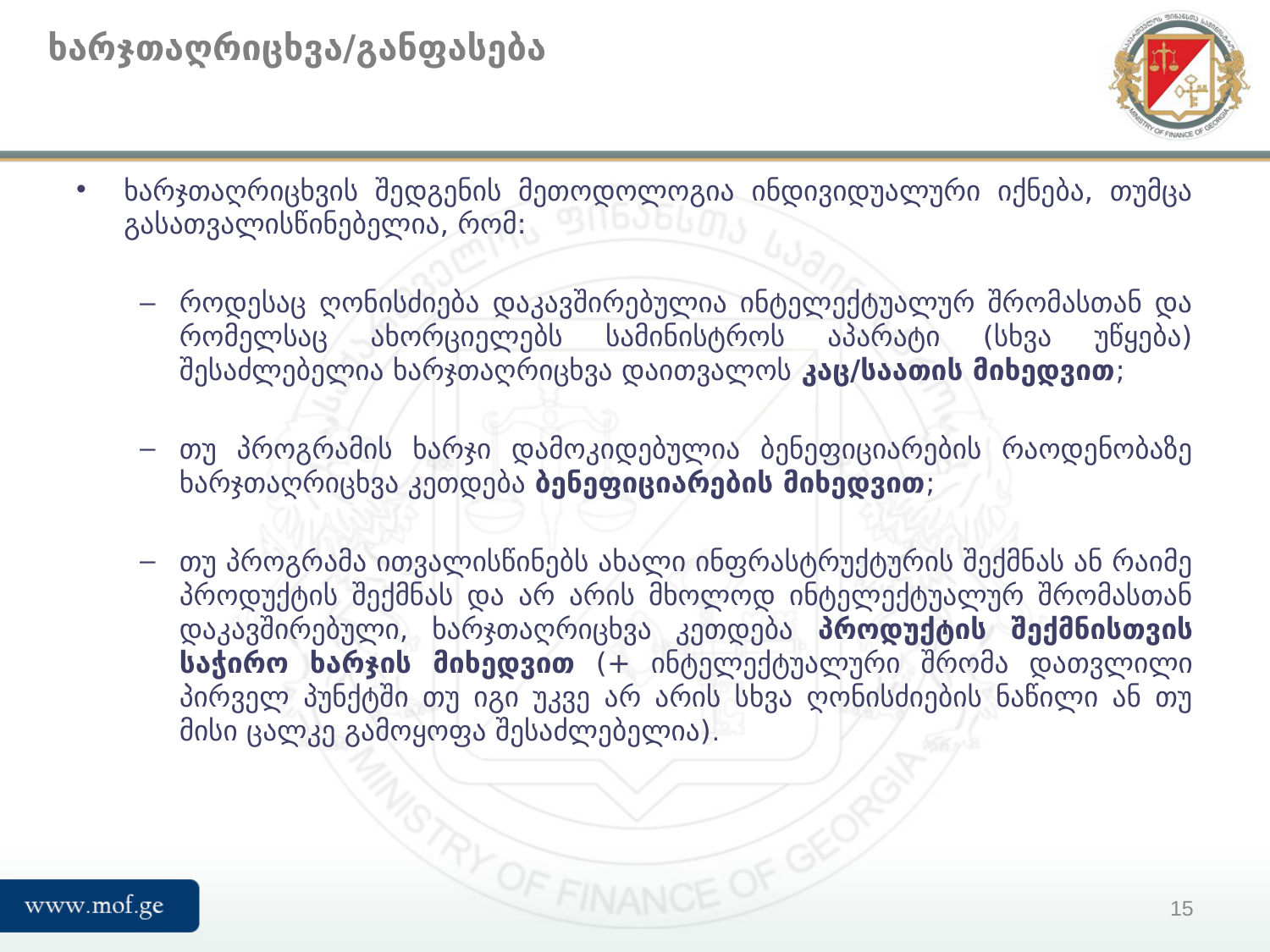

# ხარჯთაღრიცხვა/განფასება
ხარჯთაღრიცხვის შედგენის მეთოდოლოგია ინდივიდუალური იქნება, თუმცა გასათვალისწინებელია, რომ:

როდესაც ღონისძიება დაკავშირებულია ინტელექტუალურ შრომასთან და რომელსაც ახორციელებს სამინისტროს აპარატი (სხვა უწყება) შესაძლებელია ხარჯთაღრიცხვა დაითვალოს კაც/საათის მიხედვით;

თუ პროგრამის ხარჯი დამოკიდებულია ბენეფიციარების რაოდენობაზე ხარჯთაღრიცხვა კეთდება ბენეფიციარების მიხედვით;

თუ პროგრამა ითვალისწინებს ახალი ინფრასტრუქტურის შექმნას ან რაიმე პროდუქტის შექმნას და არ არის მხოლოდ ინტელექტუალურ შრომასთან დაკავშირებული, ხარჯთაღრიცხვა კეთდება პროდუქტის შექმნისთვის საჭირო ხარჯის მიხედვით (+ ინტელექტუალური შრომა დათვლილი პირველ პუნქტში თუ იგი უკვე არ არის სხვა ღონისძიების ნაწილი ან თუ მისი ცალკე გამოყოფა შესაძლებელია).

15